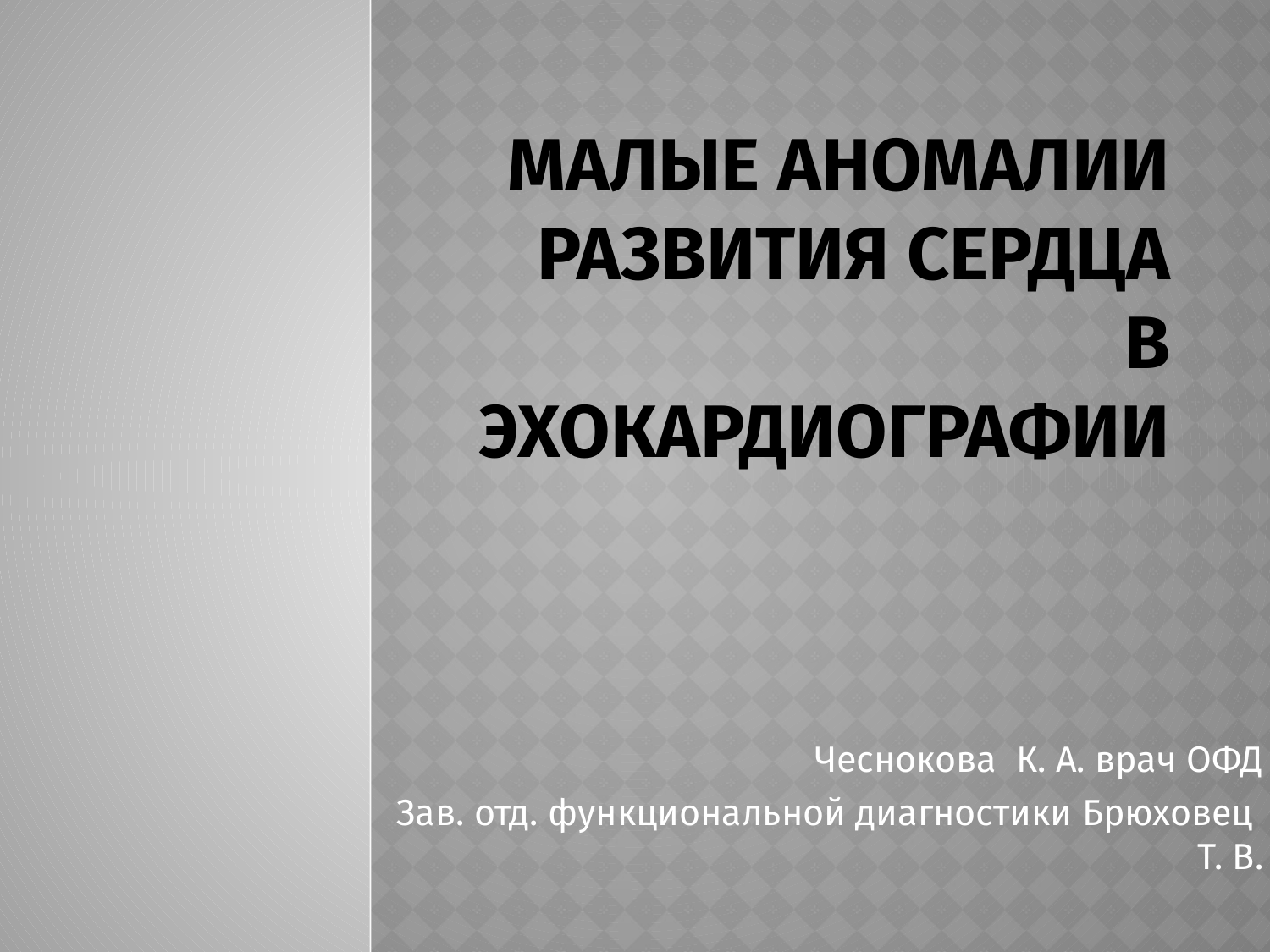

# Малые аномалии развития сердца в эхокардиографии
Чеснокова  К. А. врач ОФД
Зав. отд. функциональной диагностики Брюховец  Т. В.